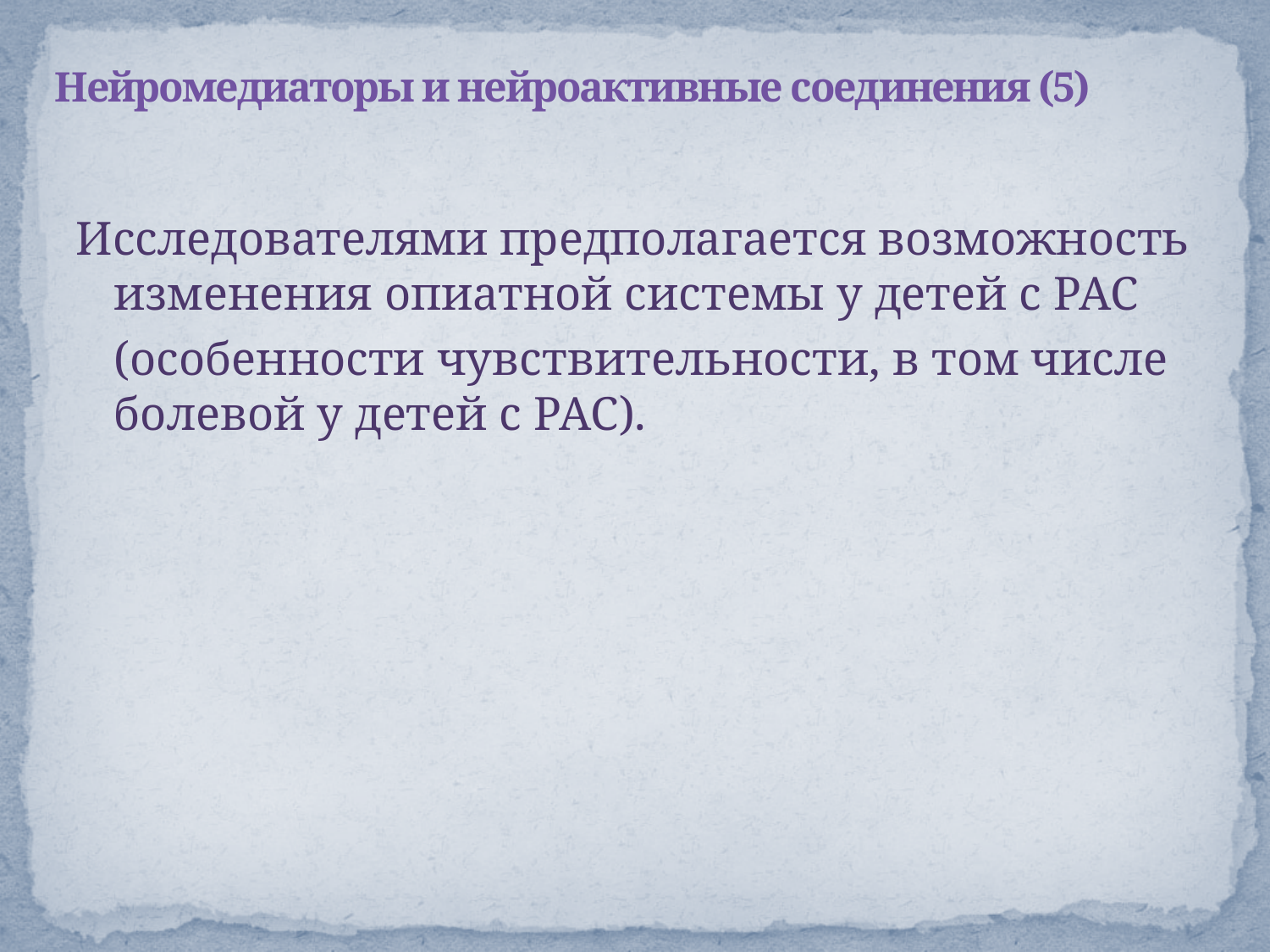

# Нейромедиаторы и нейроактивные соединения (5)

Исследователями предполагается возможность изменения опиатной системы у детей с РАС
	(особенности чувствительности, в том числе болевой у детей с РАС).